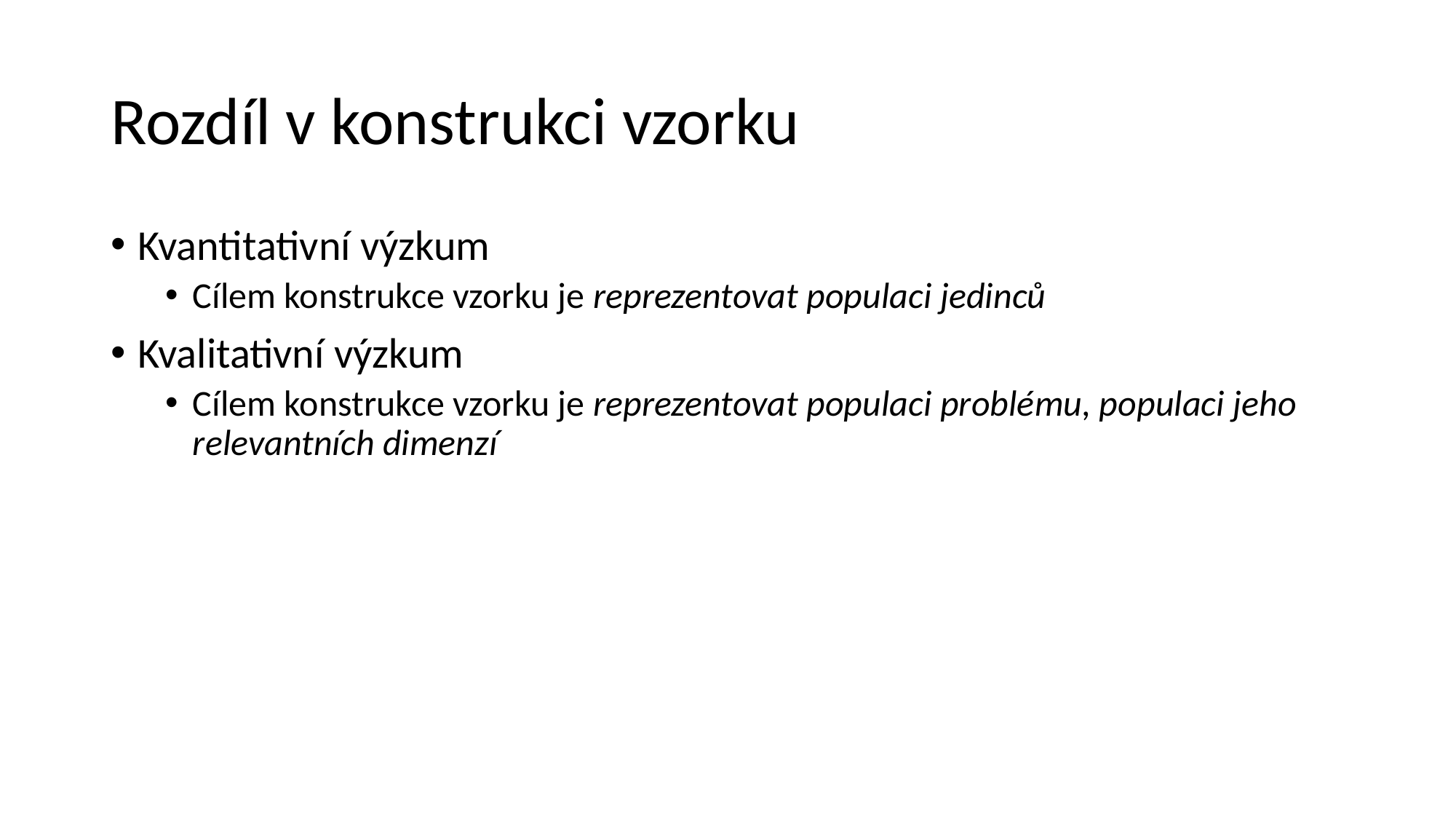

# Rozdíl v konstrukci vzorku
Kvantitativní výzkum
Cílem konstrukce vzorku je reprezentovat populaci jedinců
Kvalitativní výzkum
Cílem konstrukce vzorku je reprezentovat populaci problému, populaci jeho relevantních dimenzí